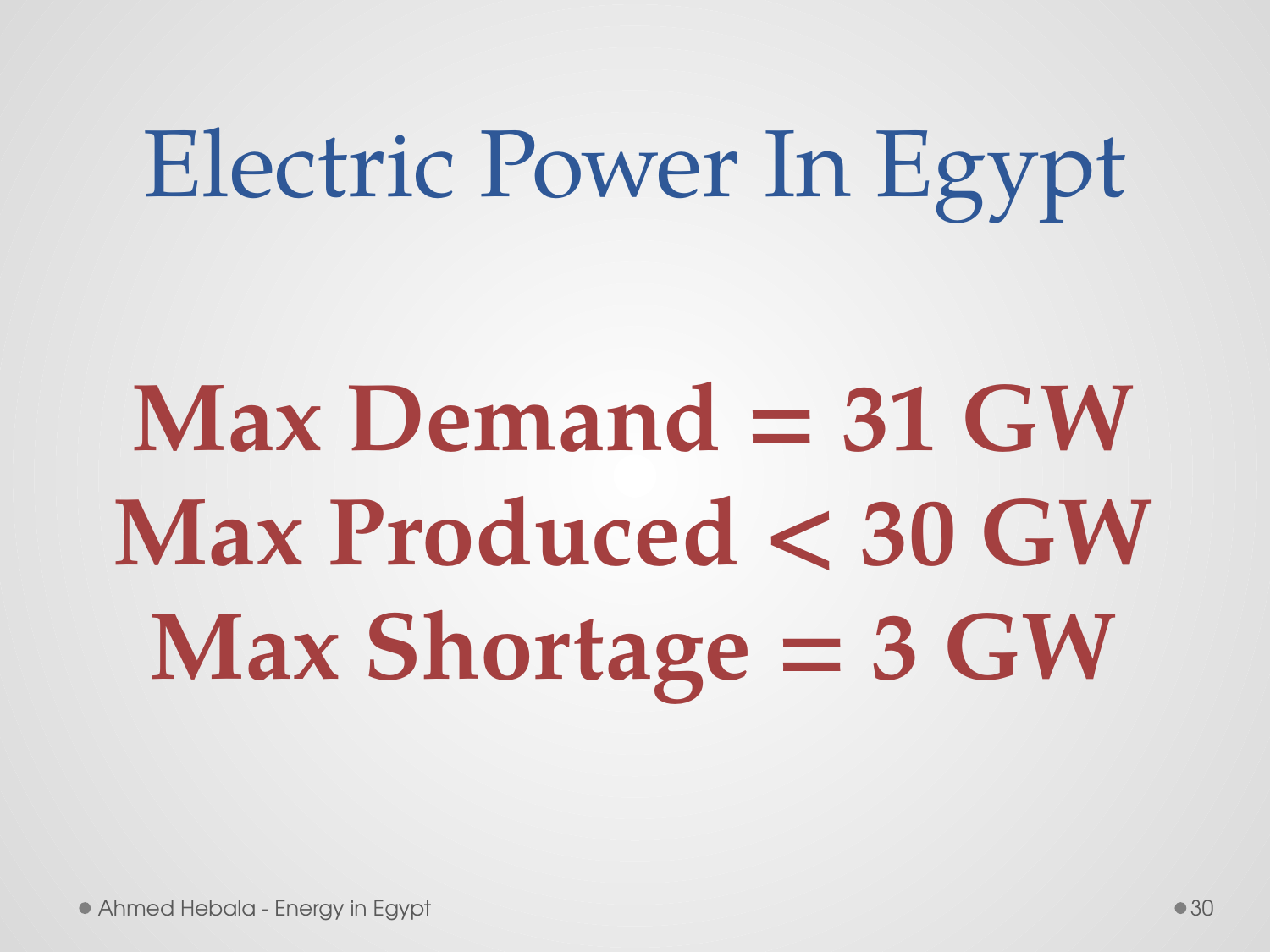

# Electric Power In Egypt

Max Demand = 31 GW
Max Produced < 30 GW
Max Shortage = 3 GW
Ahmed Hebala - Energy in Egypt
30